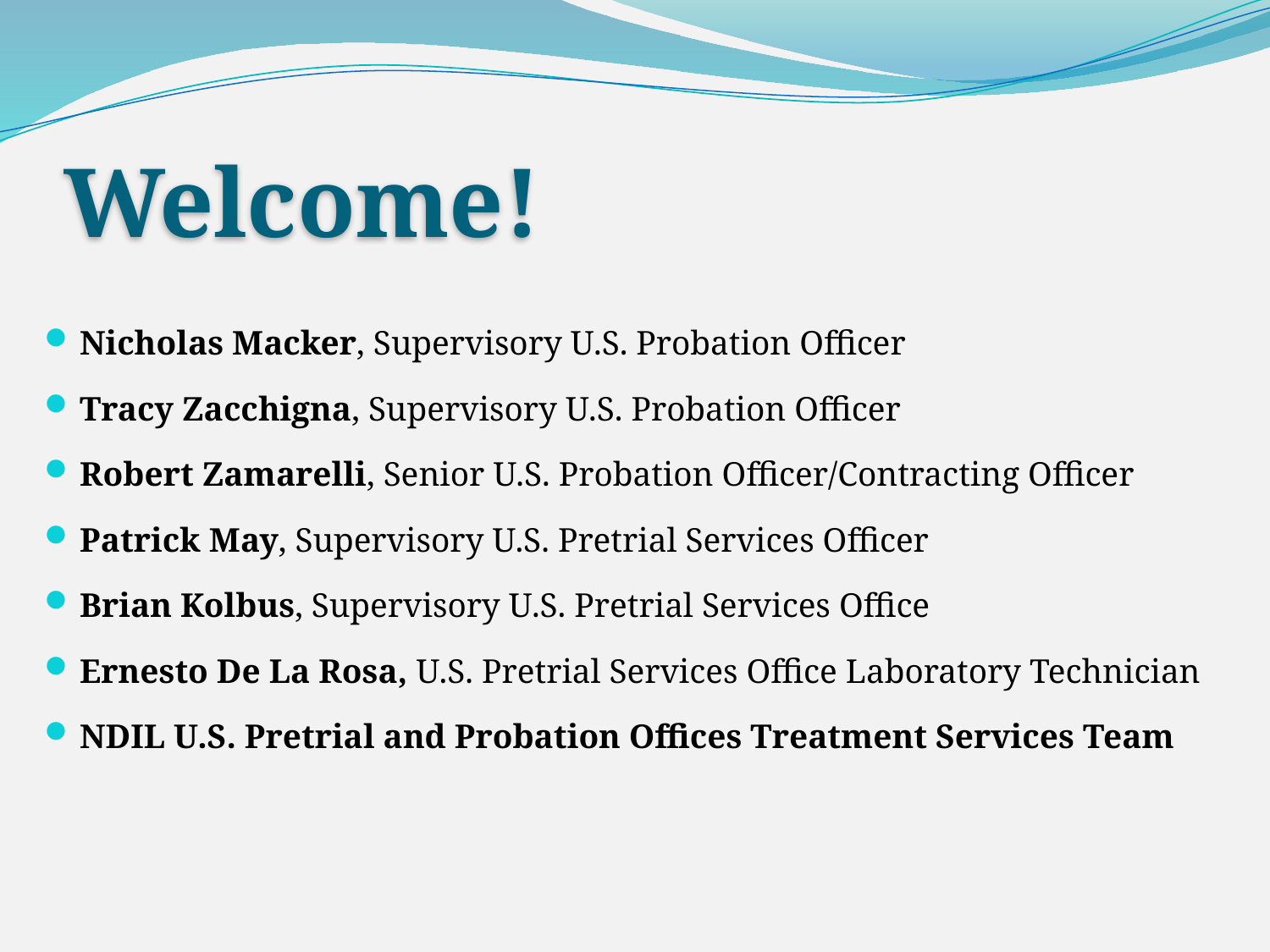

# Welcome!
Nicholas Macker, Supervisory U.S. Probation Officer
Tracy Zacchigna, Supervisory U.S. Probation Officer
Robert Zamarelli, Senior U.S. Probation Officer/Contracting Officer
Patrick May, Supervisory U.S. Pretrial Services Officer
Brian Kolbus, Supervisory U.S. Pretrial Services Office
Ernesto De La Rosa, U.S. Pretrial Services Office Laboratory Technician
NDIL U.S. Pretrial and Probation Offices Treatment Services Team